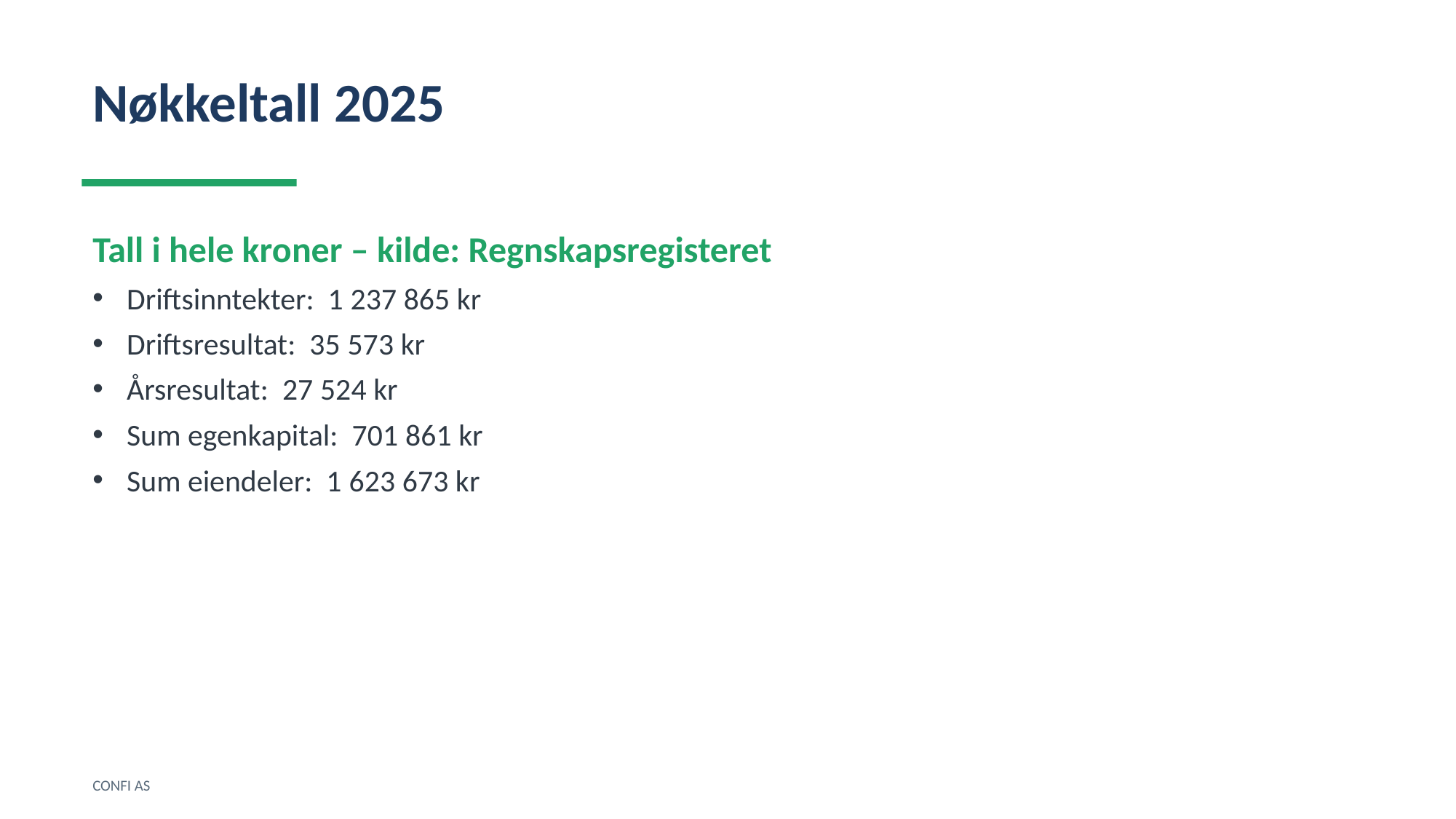

Nøkkeltall 2025

Tall i hele kroner – kilde: Regnskapsregisteret
Driftsinntekter:  1 237 865 kr
Driftsresultat:  35 573 kr
Årsresultat:  27 524 kr
Sum egenkapital:  701 861 kr
Sum eiendeler:  1 623 673 kr
CONFI AS